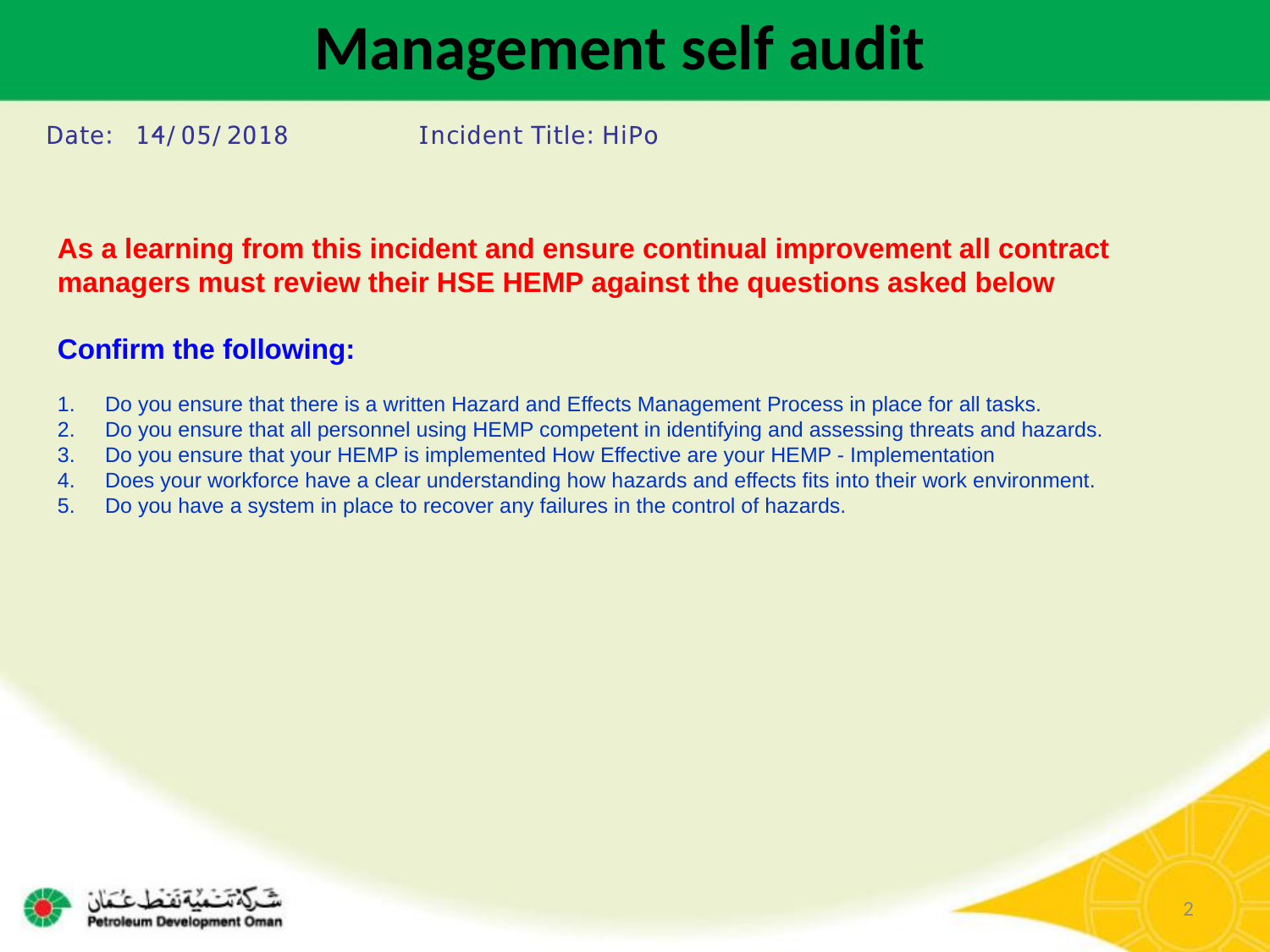

Management self audit

Date:   14/05/2018                  Incident Title: HiPo

As a learning from this incident and ensure continual improvement all contract
managers must review their HSE HEMP against the questions asked below

Confirm the following:

Do you ensure that there is a written Hazard and Effects Management Process in place for all tasks.
Do you ensure that all personnel using HEMP competent in identifying and assessing threats and hazards.
Do you ensure that your HEMP is implemented How Effective are your HEMP - Implementation
Does your workforce have a clear understanding how hazards and effects fits into their work environment.
Do you have a system in place to recover any failures in the control of hazards.
2